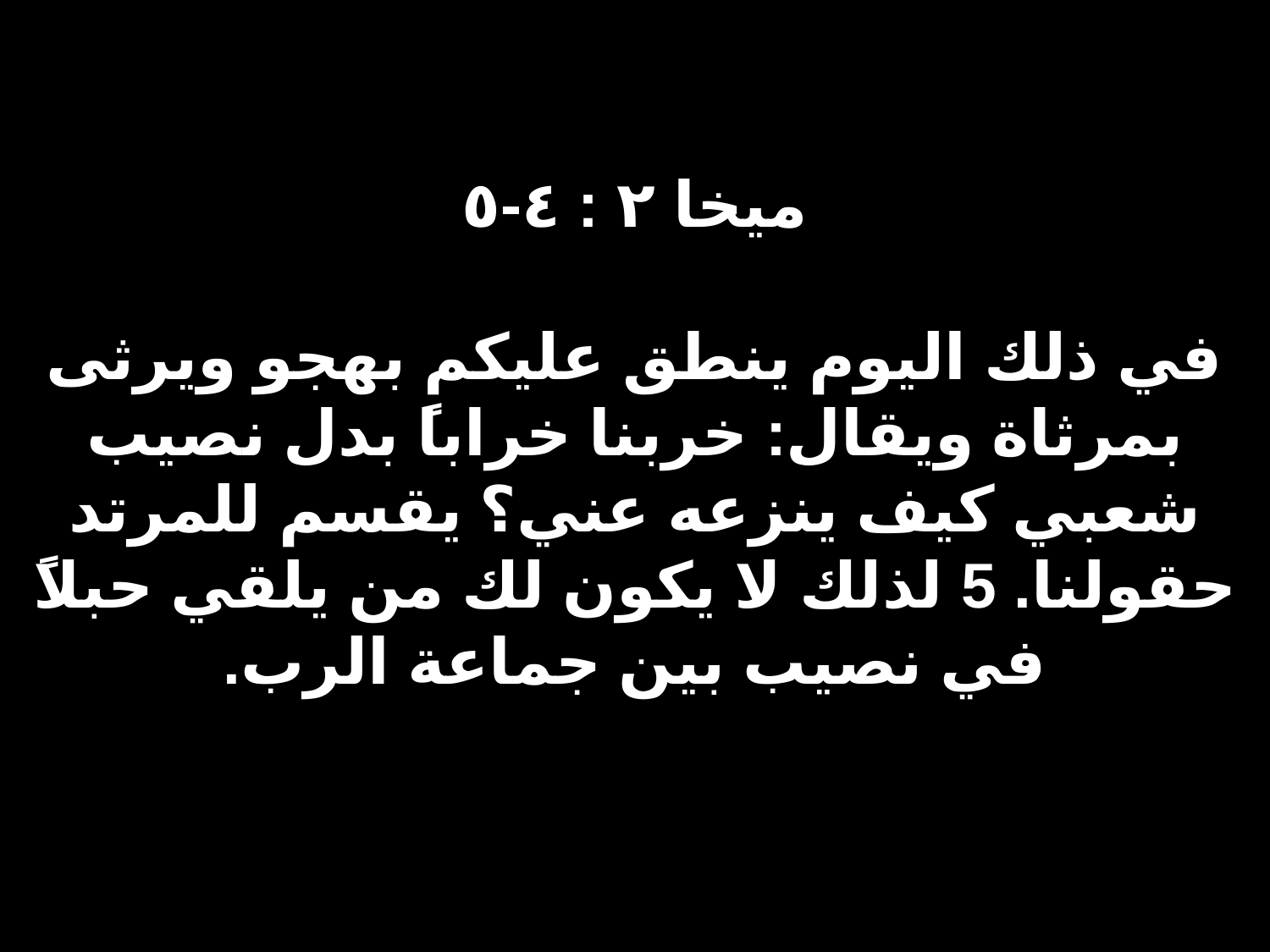

# ميخا ٢ : ٤-٥ في ذلك اليوم ينطق عليكم بهجو ويرثى بمرثاة ويقال: خربنا خراباً بدل نصيب شعبي كيف ينزعه عني؟ يقسم للمرتد حقولنا. 5 لذلك لا يكون لك من يلقي حبلاً في نصيب بين جماعة الرب.